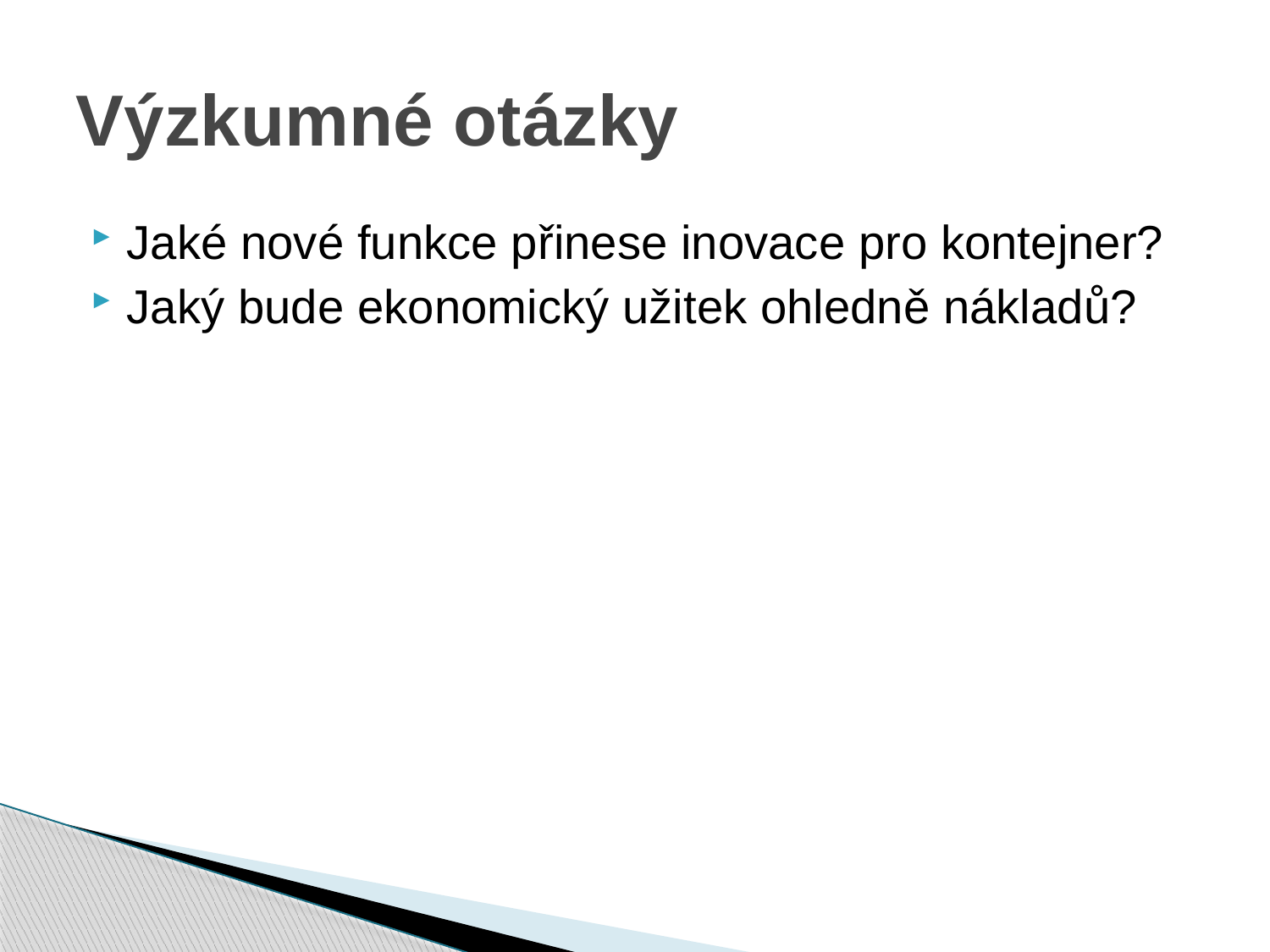

# Výzkumné otázky
Jaké nové funkce přinese inovace pro kontejner?
Jaký bude ekonomický užitek ohledně nákladů?